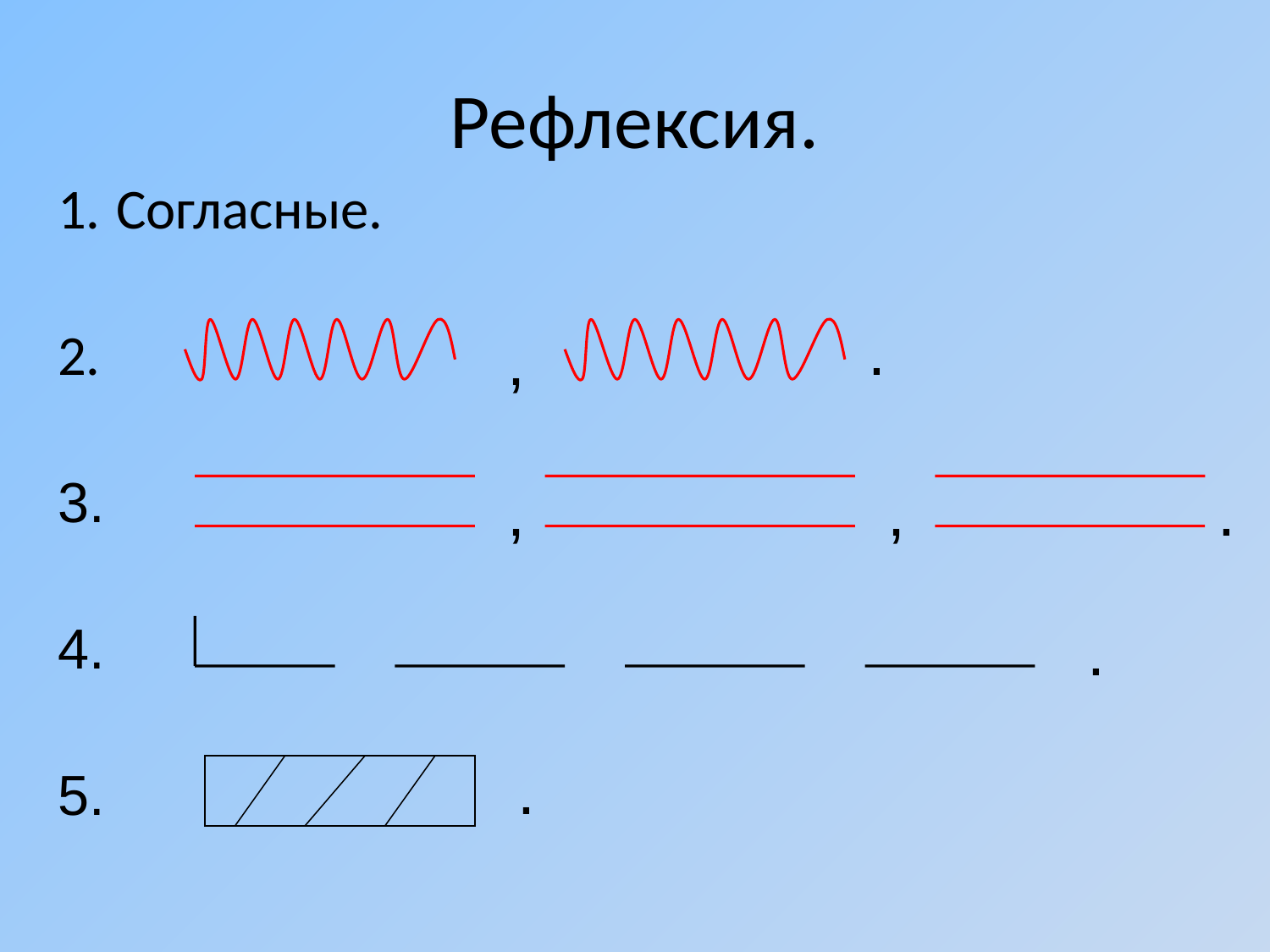

# Рефлексия.
1. Согласные.
2.
3.
4.
5.
.

,

,
,
.

.

.